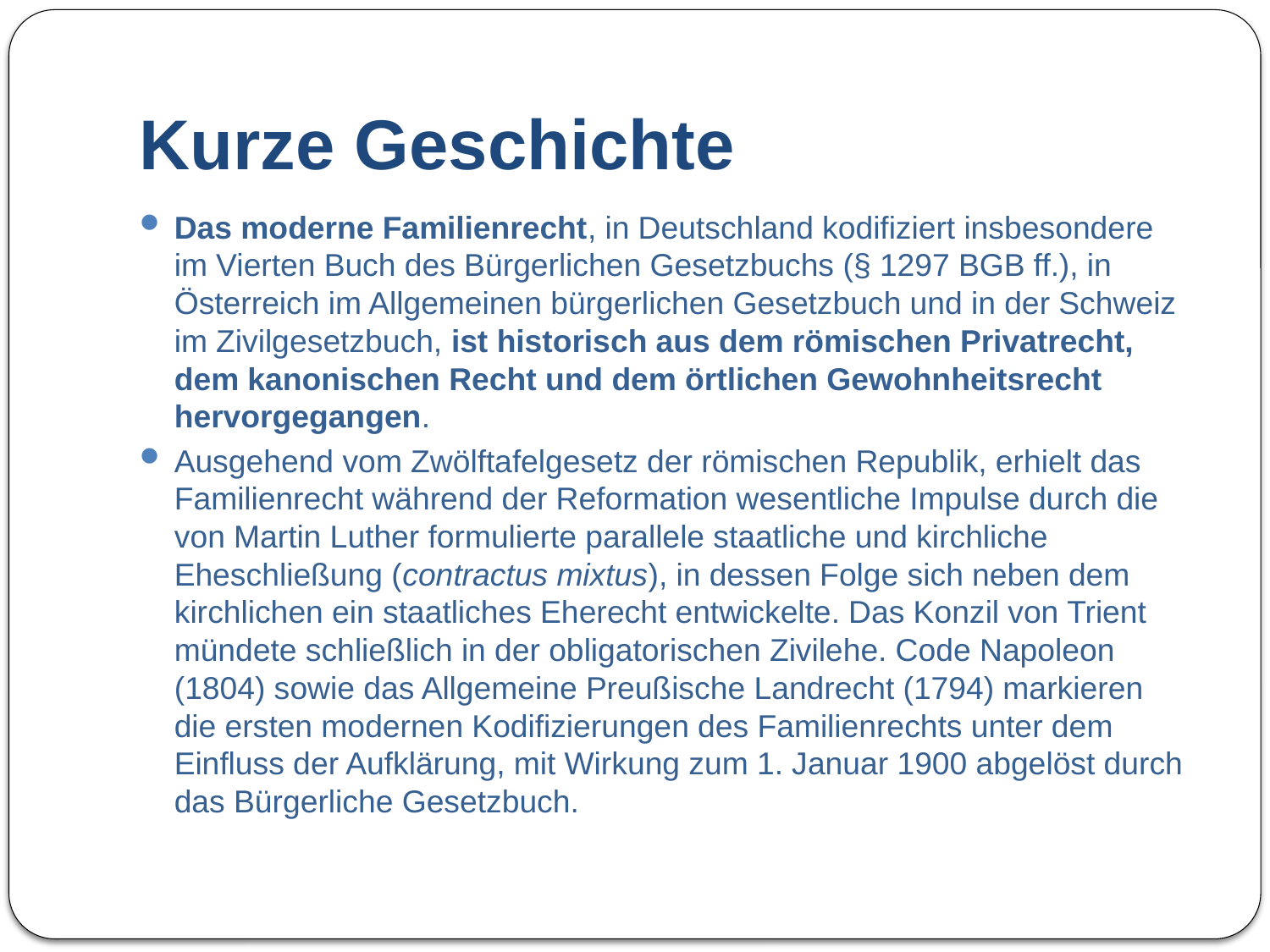

# Kurze Geschichte
Das moderne Familienrecht, in Deutschland kodifiziert insbesondere im Vierten Buch des Bürgerlichen Gesetzbuchs (§ 1297 BGB ff.), in Österreich im Allgemeinen bürgerlichen Gesetzbuch und in der Schweiz im Zivilgesetzbuch, ist historisch aus dem römischen Privatrecht, dem kanonischen Recht und dem örtlichen Gewohnheitsrecht hervorgegangen.
Ausgehend vom Zwölftafelgesetz der römischen Republik, erhielt das Familienrecht während der Reformation wesentliche Impulse durch die von Martin Luther formulierte parallele staatliche und kirchliche Eheschließung (contractus mixtus), in dessen Folge sich neben dem kirchlichen ein staatliches Eherecht entwickelte. Das Konzil von Trient mündete schließlich in der obligatorischen Zivilehe. Code Napoleon (1804) sowie das Allgemeine Preußische Landrecht (1794) markieren die ersten modernen Kodifizierungen des Familienrechts unter dem Einfluss der Aufklärung, mit Wirkung zum 1. Januar 1900 abgelöst durch das Bürgerliche Gesetzbuch.